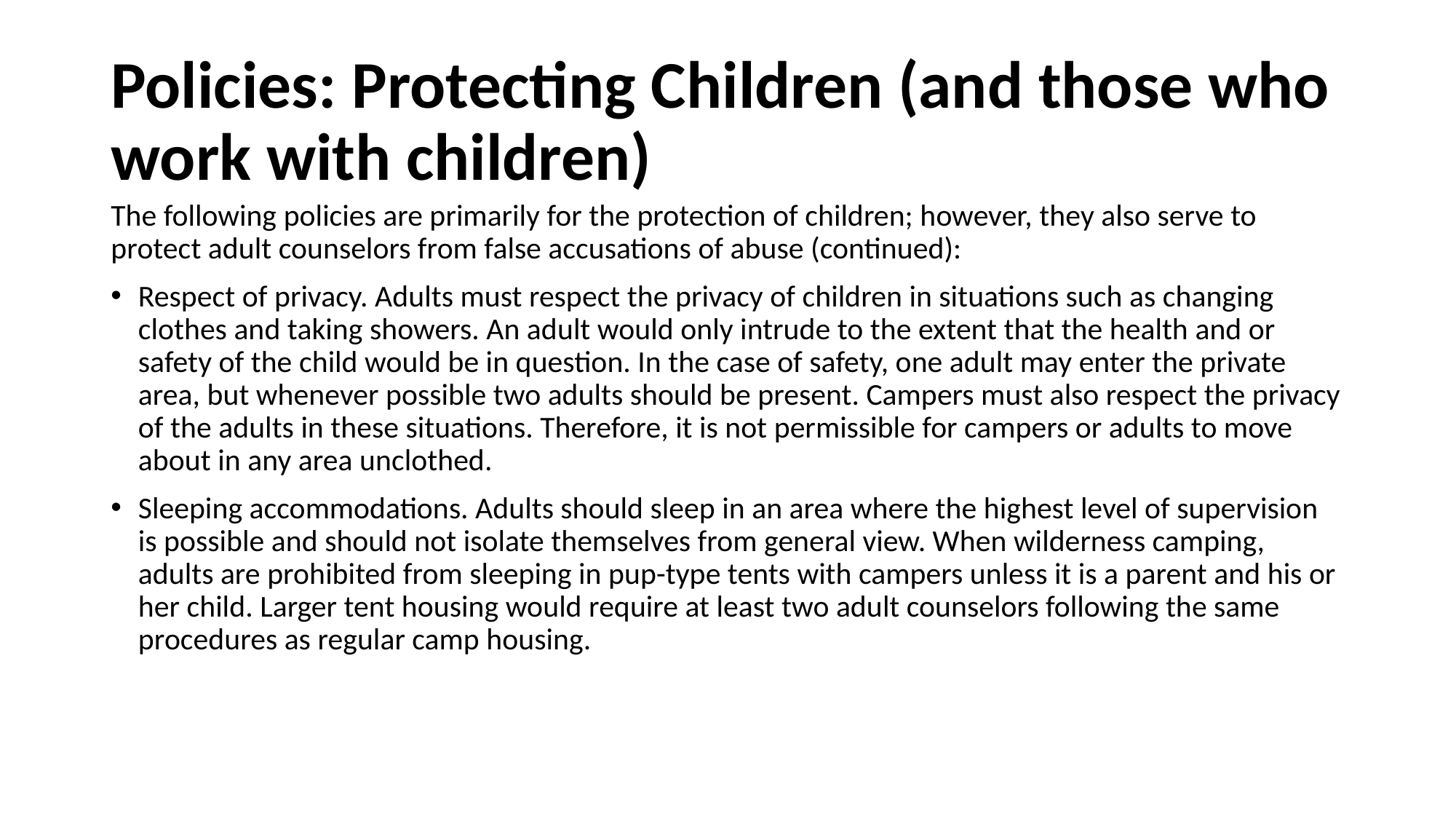

# Policies: Protecting Children (and those who work with children)
The following policies are primarily for the protection of children; however, they also serve to protect adult counselors from false accusations of abuse (continued):
Respect of privacy. Adults must respect the privacy of children in situations such as changing clothes and taking showers. An adult would only intrude to the extent that the health and or safety of the child would be in question. In the case of safety, one adult may enter the private area, but whenever possible two adults should be present. Campers must also respect the privacy of the adults in these situations. Therefore, it is not permissible for campers or adults to move about in any area unclothed.
Sleeping accommodations. Adults should sleep in an area where the highest level of supervision is possible and should not isolate themselves from general view. When wilderness camping, adults are prohibited from sleeping in pup-type tents with campers unless it is a parent and his or her child. Larger tent housing would require at least two adult counselors following the same procedures as regular camp housing.